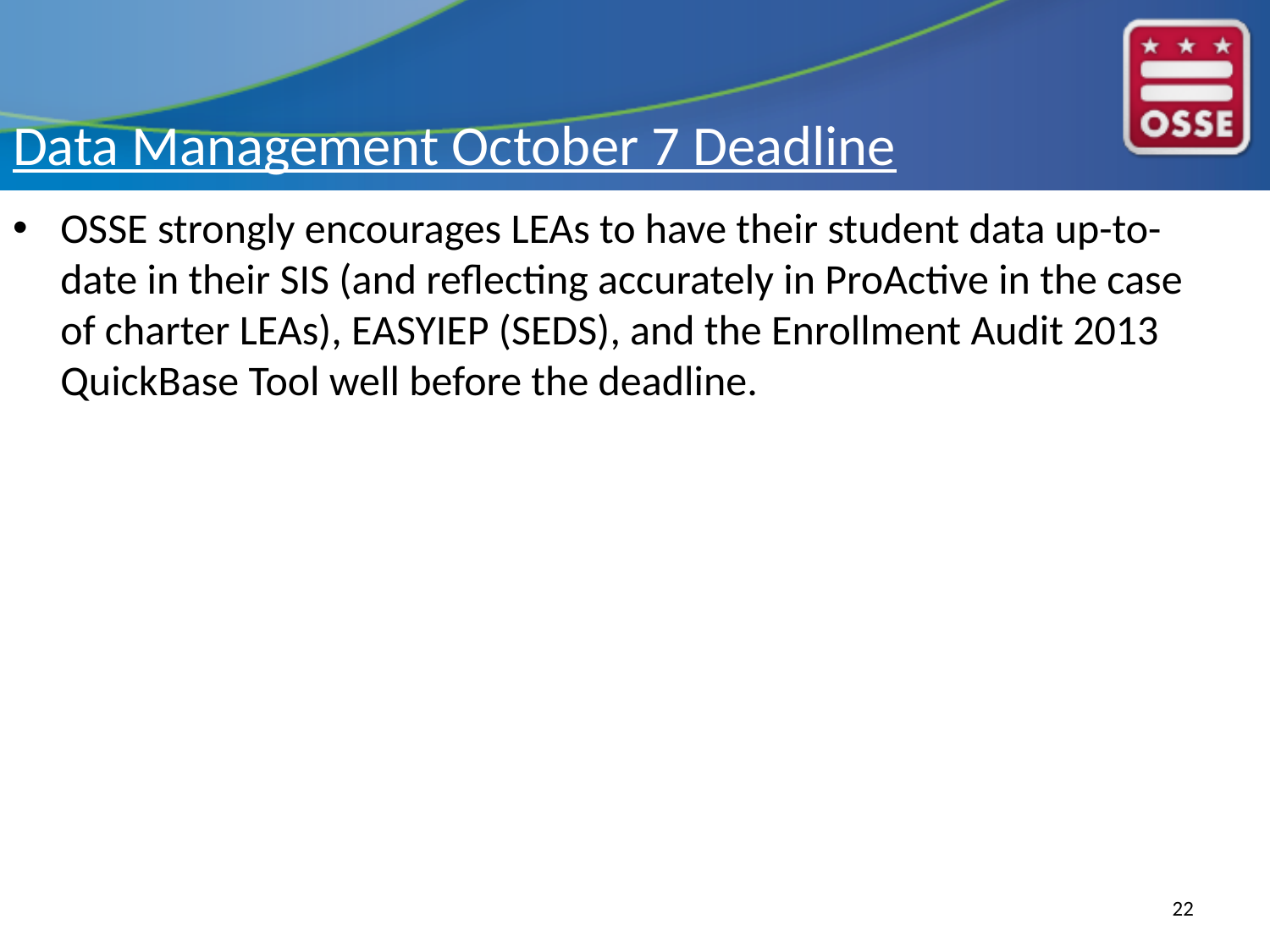

# Data Management October 7 Deadline
OSSE strongly encourages LEAs to have their student data up-to-date in their SIS (and reflecting accurately in ProActive in the case of charter LEAs), EASYIEP (SEDS), and the Enrollment Audit 2013 QuickBase Tool well before the deadline.
22